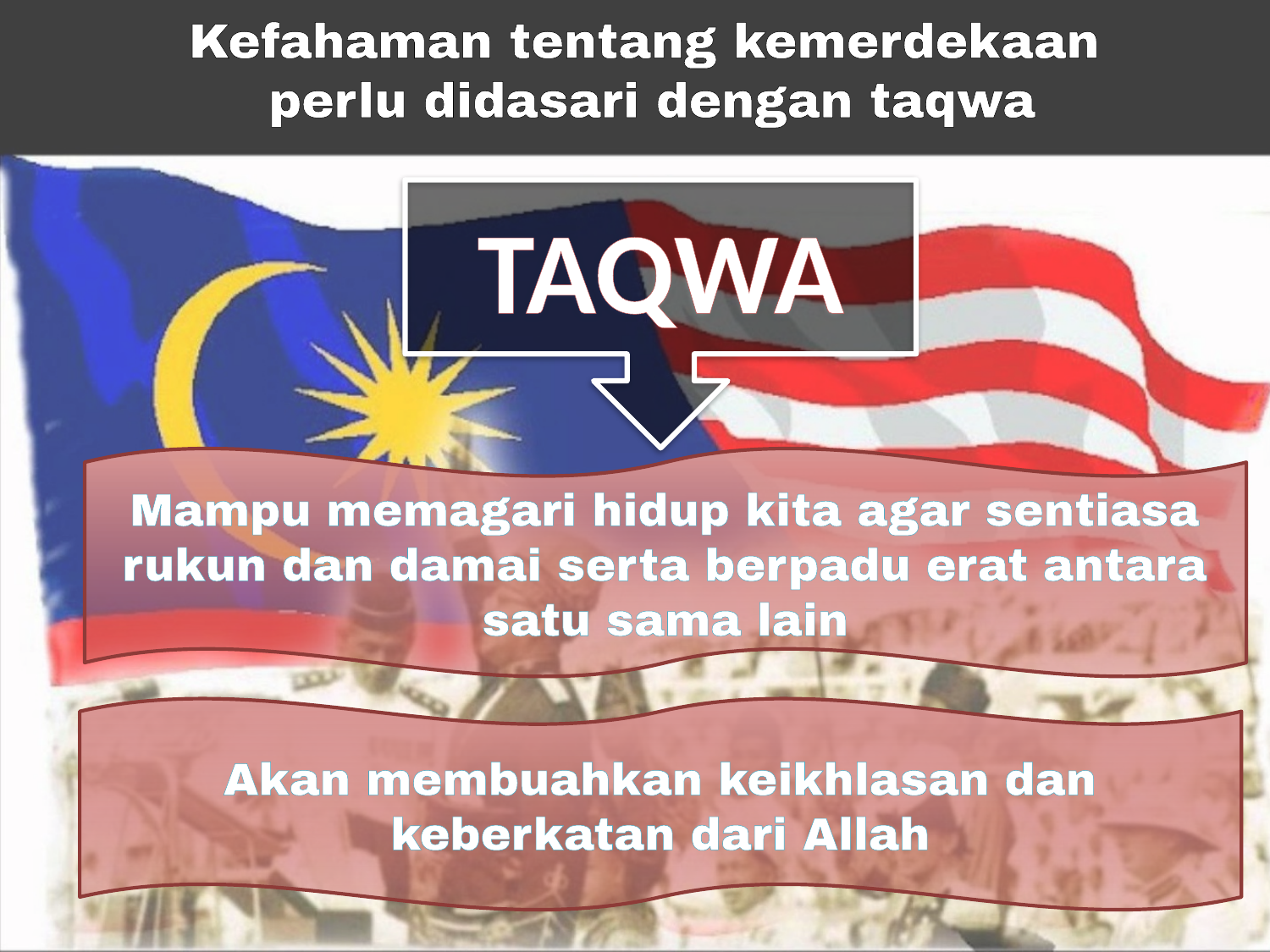

Kefahaman tentang kemerdekaan
 perlu didasari dengan taqwa
TAQWA
Mampu memagari hidup kita agar sentiasa rukun dan damai serta berpadu erat antara satu sama lain
Akan membuahkan keikhlasan dan keberkatan dari Allah